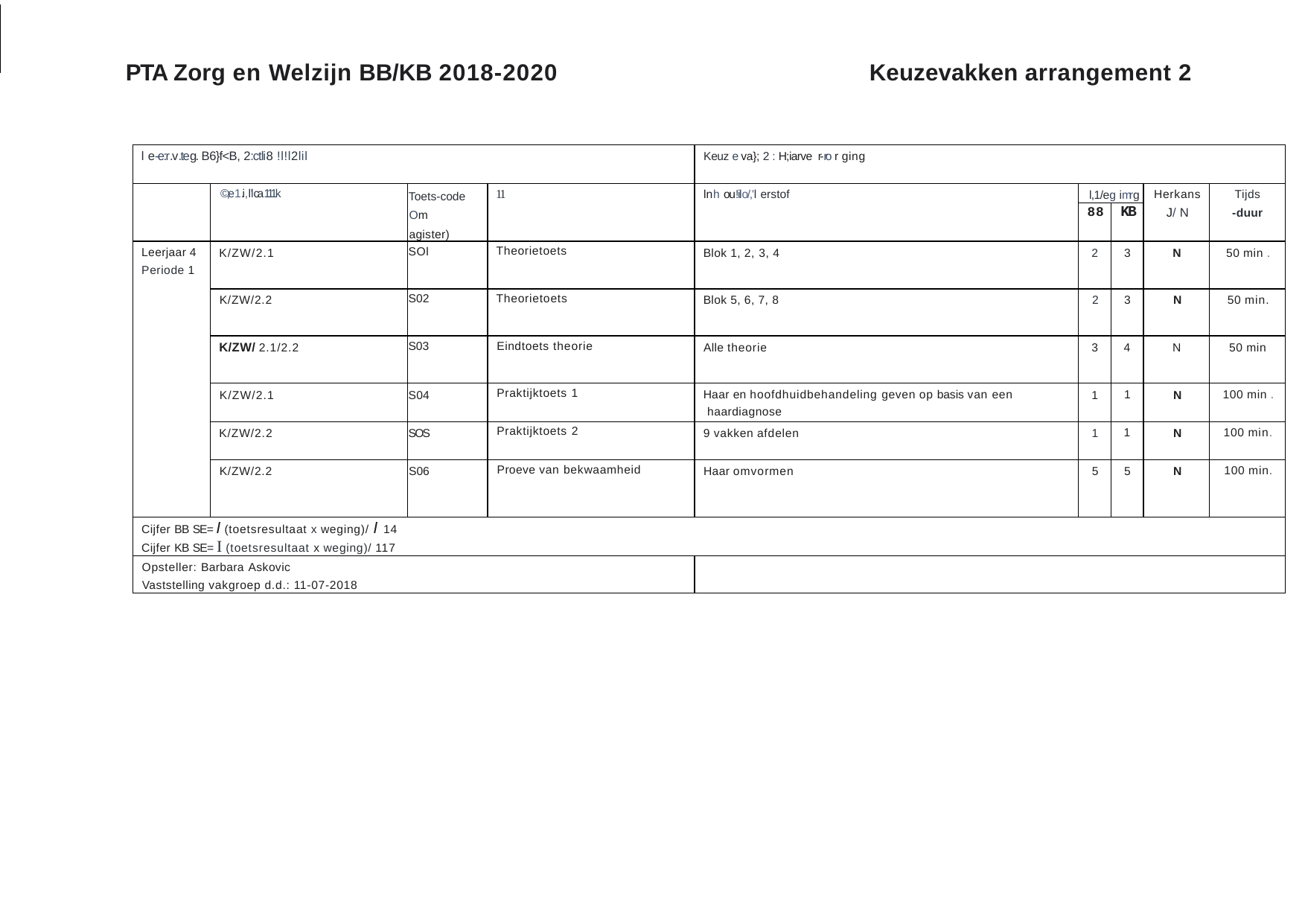

PTA Zorg en Welzijn BB/KB 2018-2020
Keuzevakken arrangement 2
| l e-e:r.v.teg. B6}f<B, 2:ctli8 !l!l2lil |  |  |  | Keuz e va}; 2 : H;iarve r-ro r ging |  |  |  |  |
| --- | --- | --- | --- | --- | --- | --- | --- | --- |
|  | ©;e1.i,l'lca111k | Toets-code Om agister) | 11 | lnh ou!ilo/,'l erstof | l,1/eg imrg |  | Herkans J/ N | Tijds -duur |
|  |  |  |  |  | 88 | KB |  |  |
| Leerjaar 4 Periode 1 | K/ZW/2.1 | SOl | Theorietoets | Blok 1, 2, 3, 4 | 2 | 3 | N | 50 min . |
|  | K/ZW/2.2 | S02 | Theorietoets | Blok 5, 6, 7, 8 | 2 | 3 | N | 50 min. |
|  | K/ZW/ 2.1/2.2 | S03 | Eindtoets theorie | Alle theorie | 3 | 4 | N | 50 min |
|  | K/ZW/2.1 | S04 | Praktijktoets 1 | Haar en hoofdhuidbehandeling geven op basis van een haardiagnose | 1 | 1 | N | 100 min . |
|  | K/ZW/2.2 | SOS | Praktijktoets 2 | 9 vakken afdelen | 1 | 1 | N | 100 min. |
|  | K/ZW/2.2 | S06 | Proeve van bekwaamheid | Haar omvormen | 5 | 5 | N | 100 min. |
| Cijfer BB SE= I (toetsresultaat x weging)/ I 14 Cijfer KB SE= I (toetsresultaat x weging)/ 117 |  |  |  |  |  |  |  |  |
| Opsteller: Barbara Askovic Vaststelling vakgroep d.d.: 11-07-2018 |  |  |  |  |  |  |  |  |